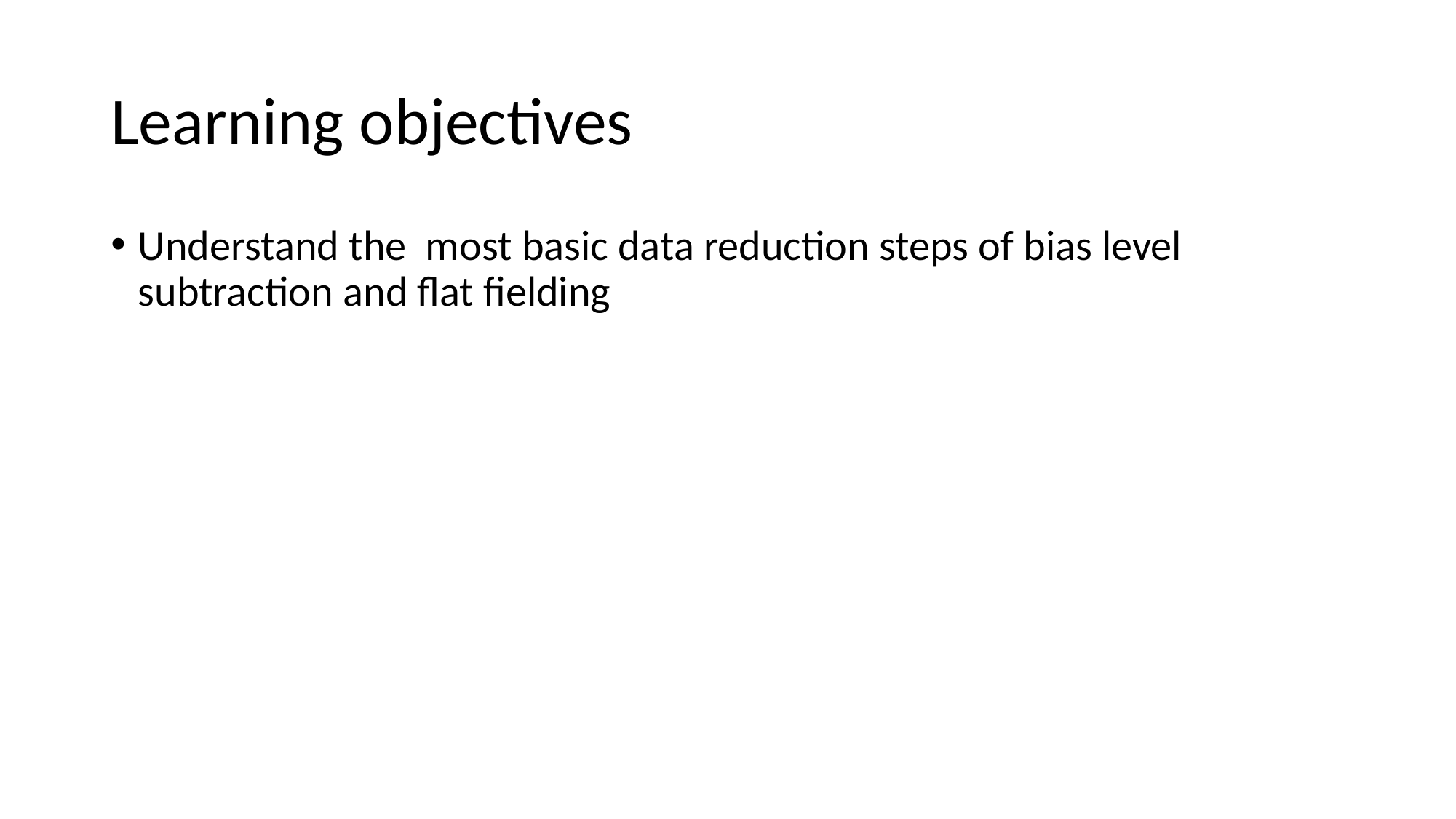

# Learning objectives
Understand the  most basic data reduction steps of bias level subtraction and flat fielding